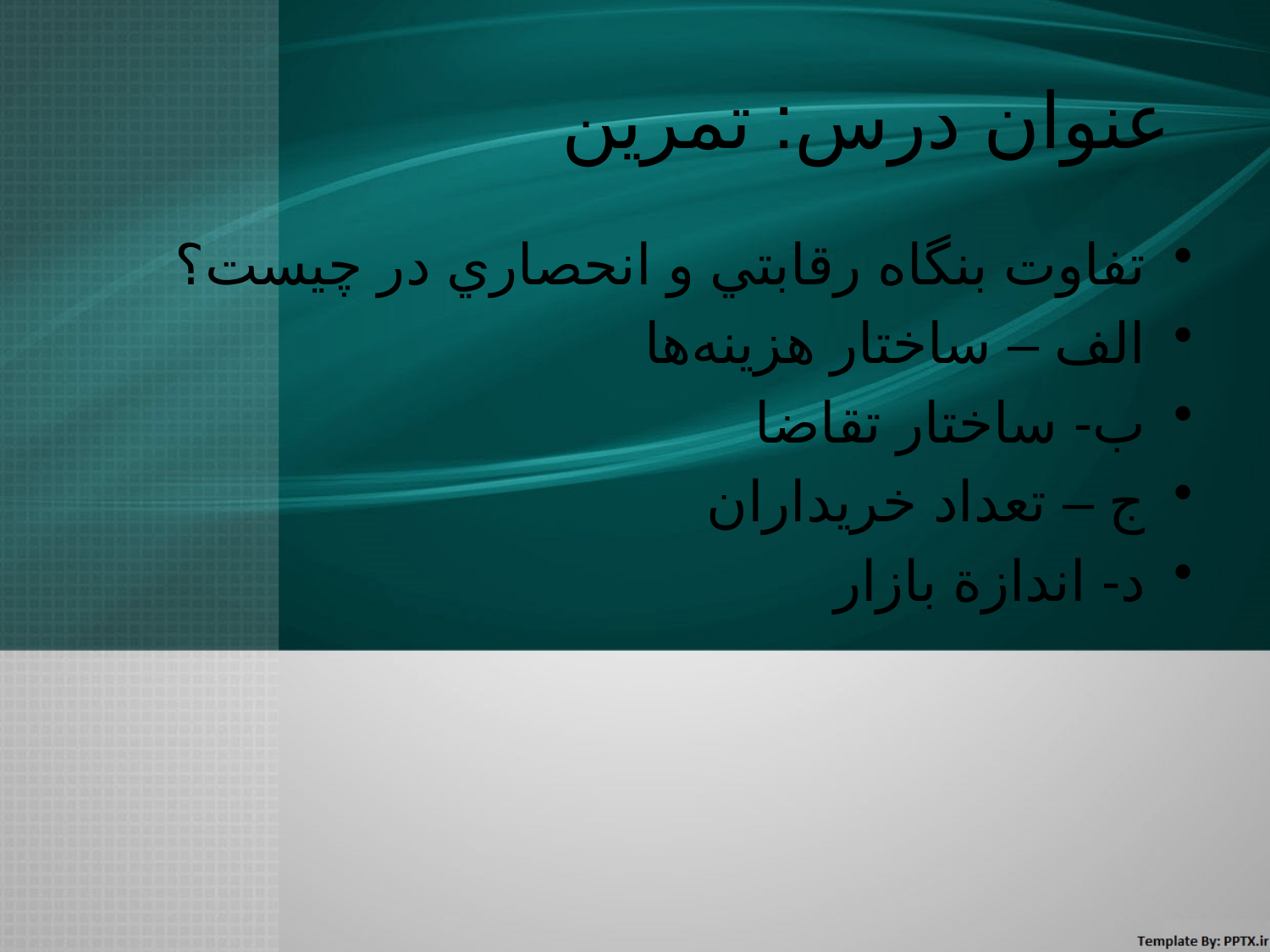

# عنوان درس: تمرين
تفاوت بنگاه رقابتي و انحصاري در چيست؟
الف – ساختار هزينه‌ها
ب- ساختار تقاضا
ج – تعداد خريداران
د- اندازة بازار